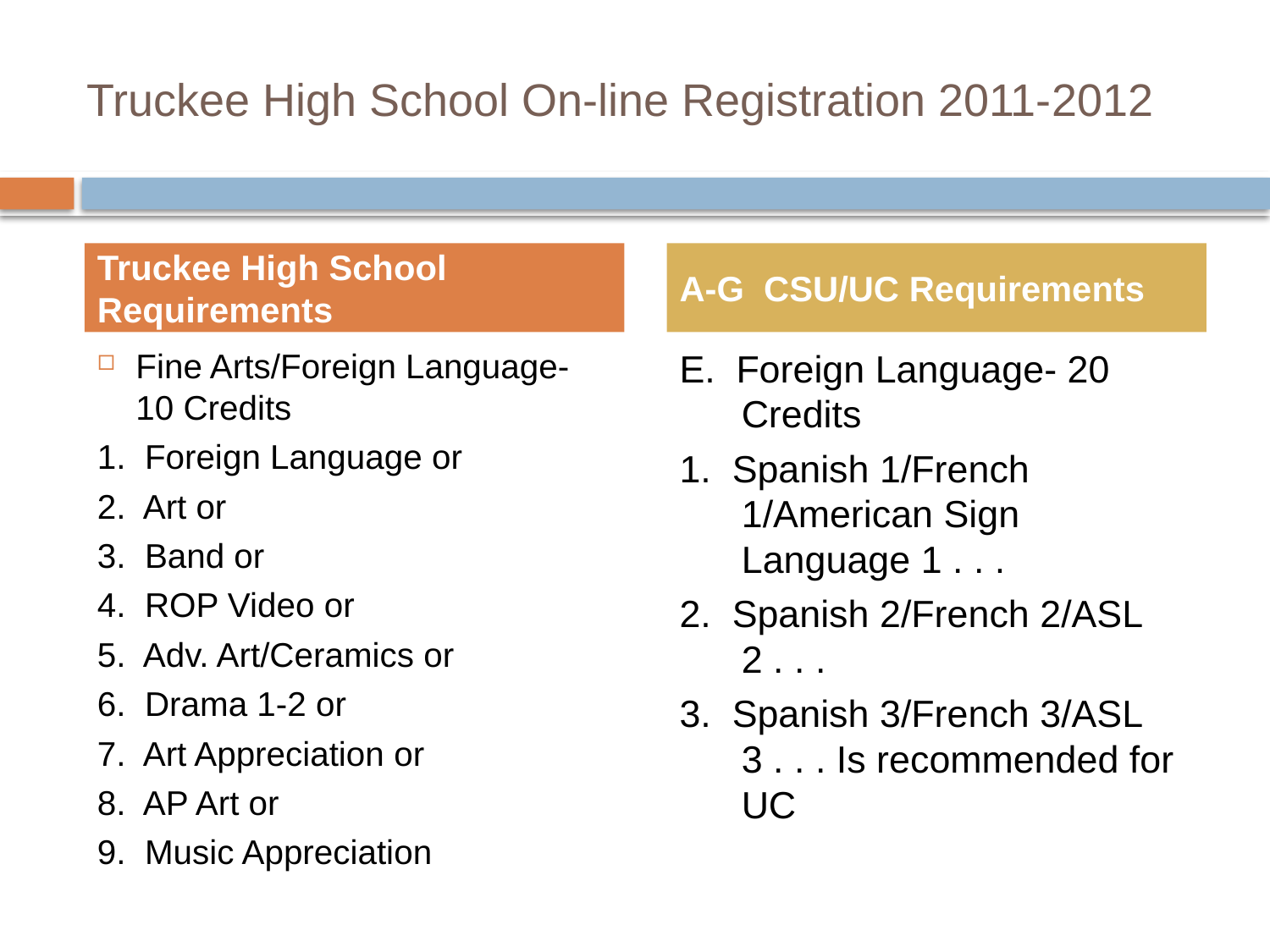

# Truckee High School On-line Registration 2011-2012
Truckee High School Requirements
A-G  CSU/UC Requirements
Fine Arts/Foreign Language- 10 Credits
1.  Foreign Language or
2.  Art or
3.  Band or
4.  ROP Video or
5.  Adv. Art/Ceramics or
6.  Drama 1-2 or
7.  Art Appreciation or
8.  AP Art or
9.  Music Appreciation

E.  Foreign Language- 20 Credits
1.  Spanish 1/French 1/American Sign Language 1 . . .
2.  Spanish 2/French 2/ASL 2 . . .
3.  Spanish 3/French 3/ASL 3 . . . Is recommended for UC